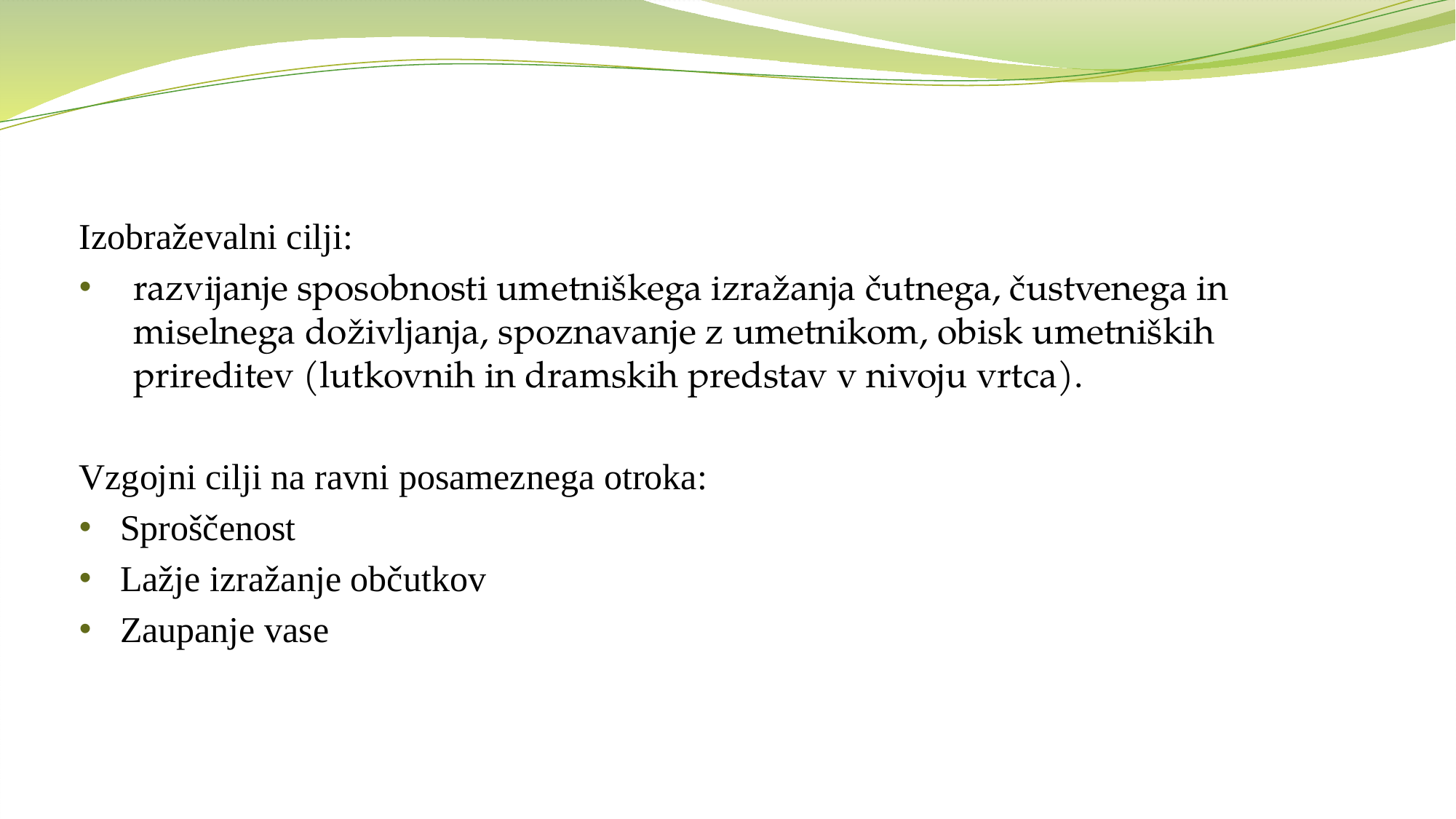

Izobraževalni cilji:
razvijanje sposobnosti umetniškega izražanja čutnega, čustvenega in miselnega doživljanja, spoznavanje z umetnikom, obisk umetniških prireditev (lutkovnih in dramskih predstav v nivoju vrtca).

Vzgojni cilji na ravni posameznega otroka:
Sproščenost
Lažje izražanje občutkov
Zaupanje vase